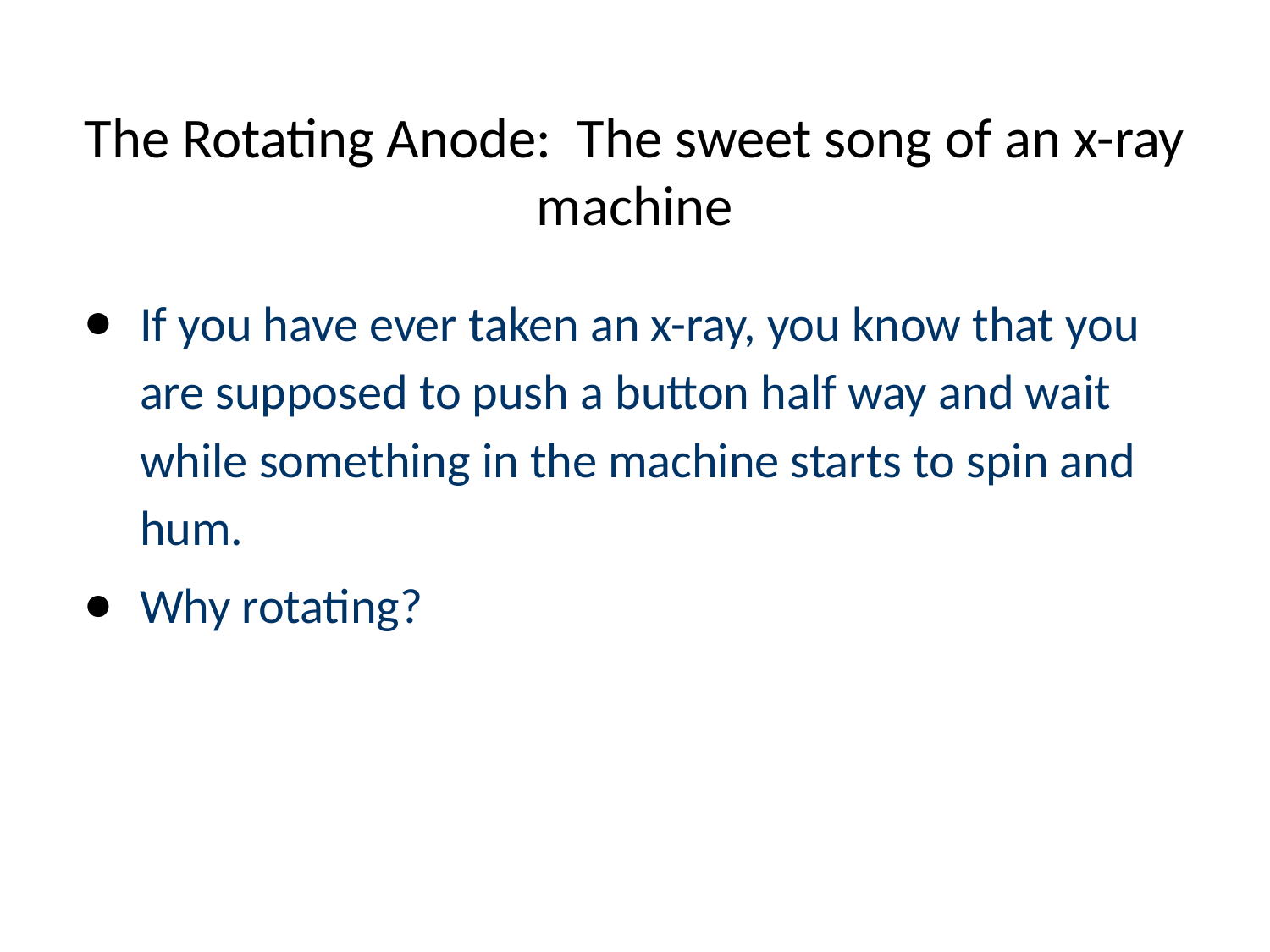

# The Rotating Anode:  The sweet song of an x-ray machine
If you have ever taken an x-ray, you know that you are supposed to push a button half way and wait while something in the machine starts to spin and hum.
Why rotating?